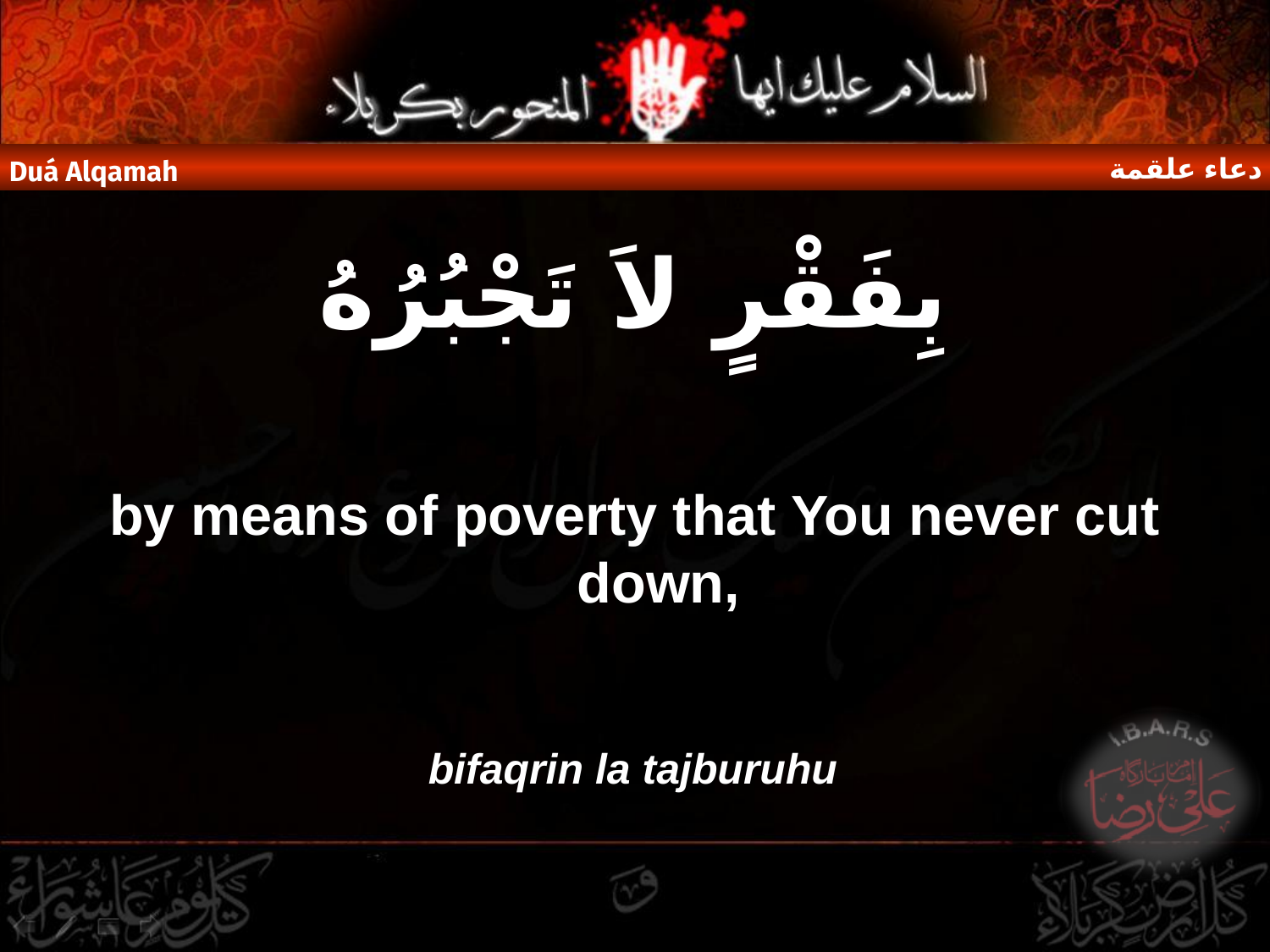

دعاء علقمة
Duá Alqamah
بِفَقْرٍ لاَ تَجْبُرُهُ
by means of poverty that You never cut down,
bifaqrin la tajburuhu